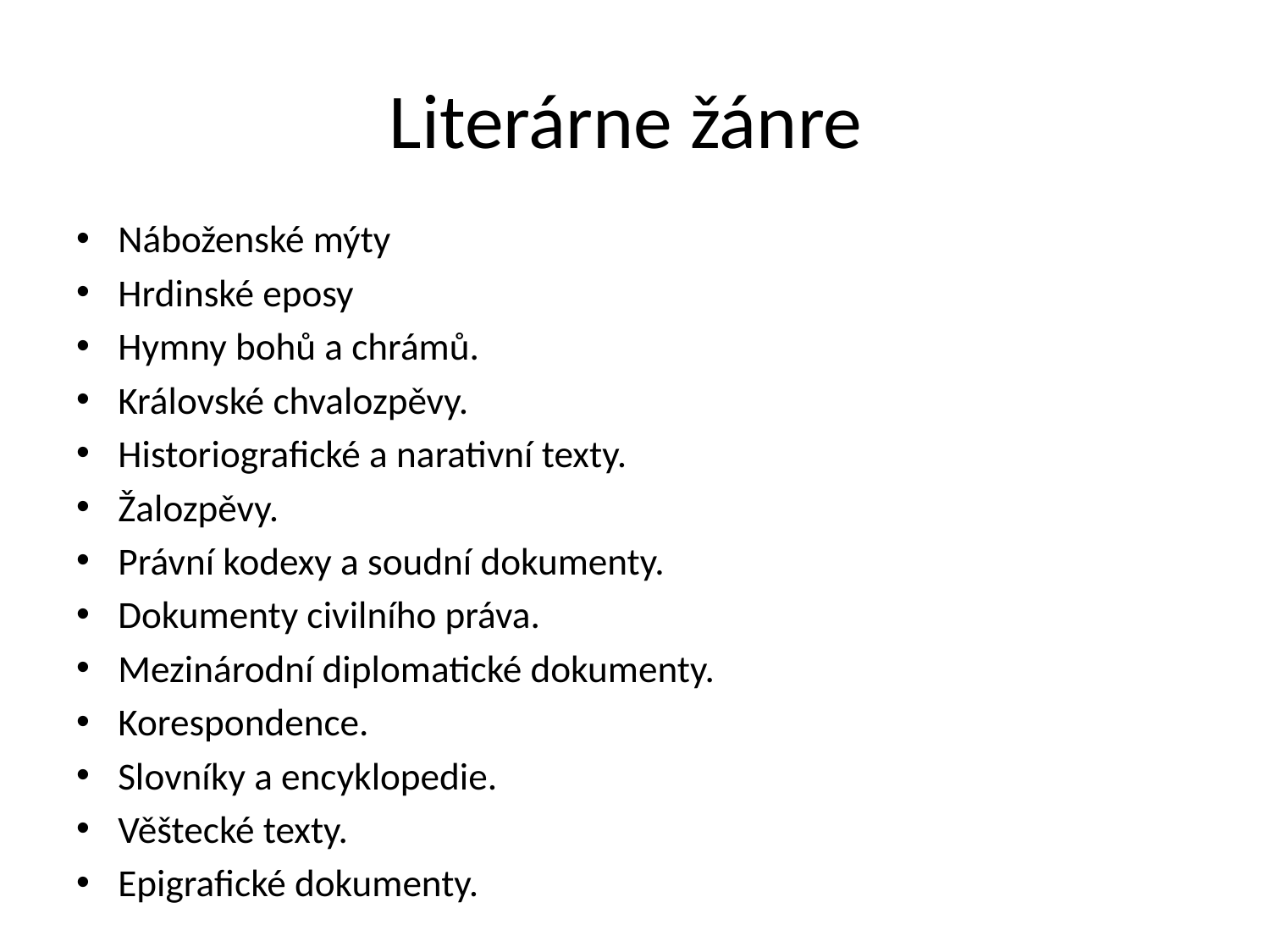

# Literárne žánre
Náboženské mýty
Hrdinské eposy
Hymny bohů a chrámů.
Královské chvalozpěvy.
Historiografické a narativní texty.
Žalozpěvy.
Právní kodexy a soudní dokumenty.
Dokumenty civilního práva.
Mezinárodní diplomatické dokumenty.
Korespondence.
Slovníky a encyklopedie.
Věštecké texty.
Epigrafické dokumenty.